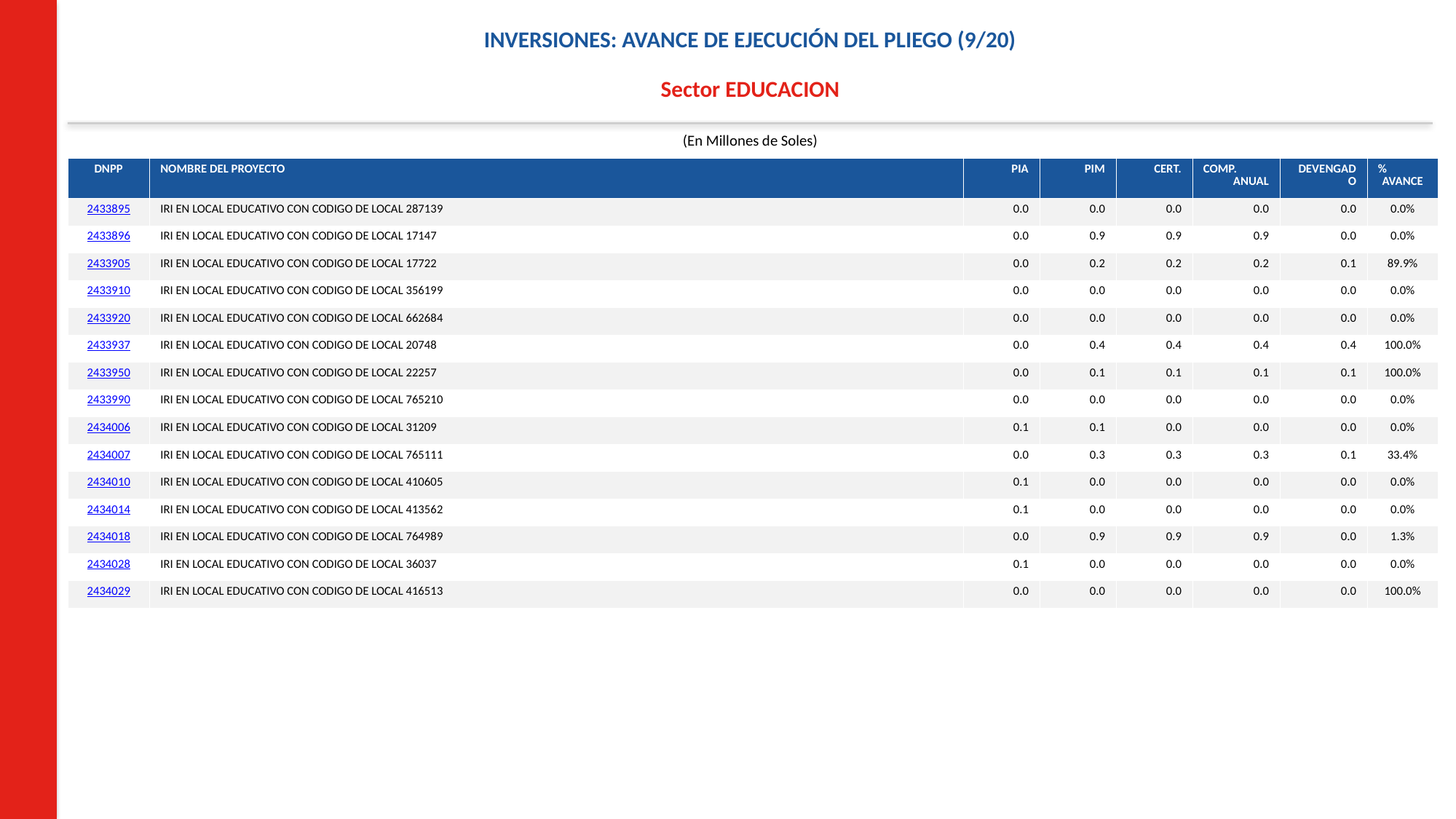

INVERSIONES: AVANCE DE EJECUCIÓN DEL PLIEGO (9/20)
Sector EDUCACION

(En Millones de Soles)
| DNPP | NOMBRE DEL PROYECTO | PIA | PIM | CERT. | COMP. ANUAL | DEVENGADO | % AVANCE |
| --- | --- | --- | --- | --- | --- | --- | --- |
| 2433895 | IRI EN LOCAL EDUCATIVO CON CODIGO DE LOCAL 287139 | 0.0 | 0.0 | 0.0 | 0.0 | 0.0 | 0.0% |
| 2433896 | IRI EN LOCAL EDUCATIVO CON CODIGO DE LOCAL 17147 | 0.0 | 0.9 | 0.9 | 0.9 | 0.0 | 0.0% |
| 2433905 | IRI EN LOCAL EDUCATIVO CON CODIGO DE LOCAL 17722 | 0.0 | 0.2 | 0.2 | 0.2 | 0.1 | 89.9% |
| 2433910 | IRI EN LOCAL EDUCATIVO CON CODIGO DE LOCAL 356199 | 0.0 | 0.0 | 0.0 | 0.0 | 0.0 | 0.0% |
| 2433920 | IRI EN LOCAL EDUCATIVO CON CODIGO DE LOCAL 662684 | 0.0 | 0.0 | 0.0 | 0.0 | 0.0 | 0.0% |
| 2433937 | IRI EN LOCAL EDUCATIVO CON CODIGO DE LOCAL 20748 | 0.0 | 0.4 | 0.4 | 0.4 | 0.4 | 100.0% |
| 2433950 | IRI EN LOCAL EDUCATIVO CON CODIGO DE LOCAL 22257 | 0.0 | 0.1 | 0.1 | 0.1 | 0.1 | 100.0% |
| 2433990 | IRI EN LOCAL EDUCATIVO CON CODIGO DE LOCAL 765210 | 0.0 | 0.0 | 0.0 | 0.0 | 0.0 | 0.0% |
| 2434006 | IRI EN LOCAL EDUCATIVO CON CODIGO DE LOCAL 31209 | 0.1 | 0.1 | 0.0 | 0.0 | 0.0 | 0.0% |
| 2434007 | IRI EN LOCAL EDUCATIVO CON CODIGO DE LOCAL 765111 | 0.0 | 0.3 | 0.3 | 0.3 | 0.1 | 33.4% |
| 2434010 | IRI EN LOCAL EDUCATIVO CON CODIGO DE LOCAL 410605 | 0.1 | 0.0 | 0.0 | 0.0 | 0.0 | 0.0% |
| 2434014 | IRI EN LOCAL EDUCATIVO CON CODIGO DE LOCAL 413562 | 0.1 | 0.0 | 0.0 | 0.0 | 0.0 | 0.0% |
| 2434018 | IRI EN LOCAL EDUCATIVO CON CODIGO DE LOCAL 764989 | 0.0 | 0.9 | 0.9 | 0.9 | 0.0 | 1.3% |
| 2434028 | IRI EN LOCAL EDUCATIVO CON CODIGO DE LOCAL 36037 | 0.1 | 0.0 | 0.0 | 0.0 | 0.0 | 0.0% |
| 2434029 | IRI EN LOCAL EDUCATIVO CON CODIGO DE LOCAL 416513 | 0.0 | 0.0 | 0.0 | 0.0 | 0.0 | 100.0% |